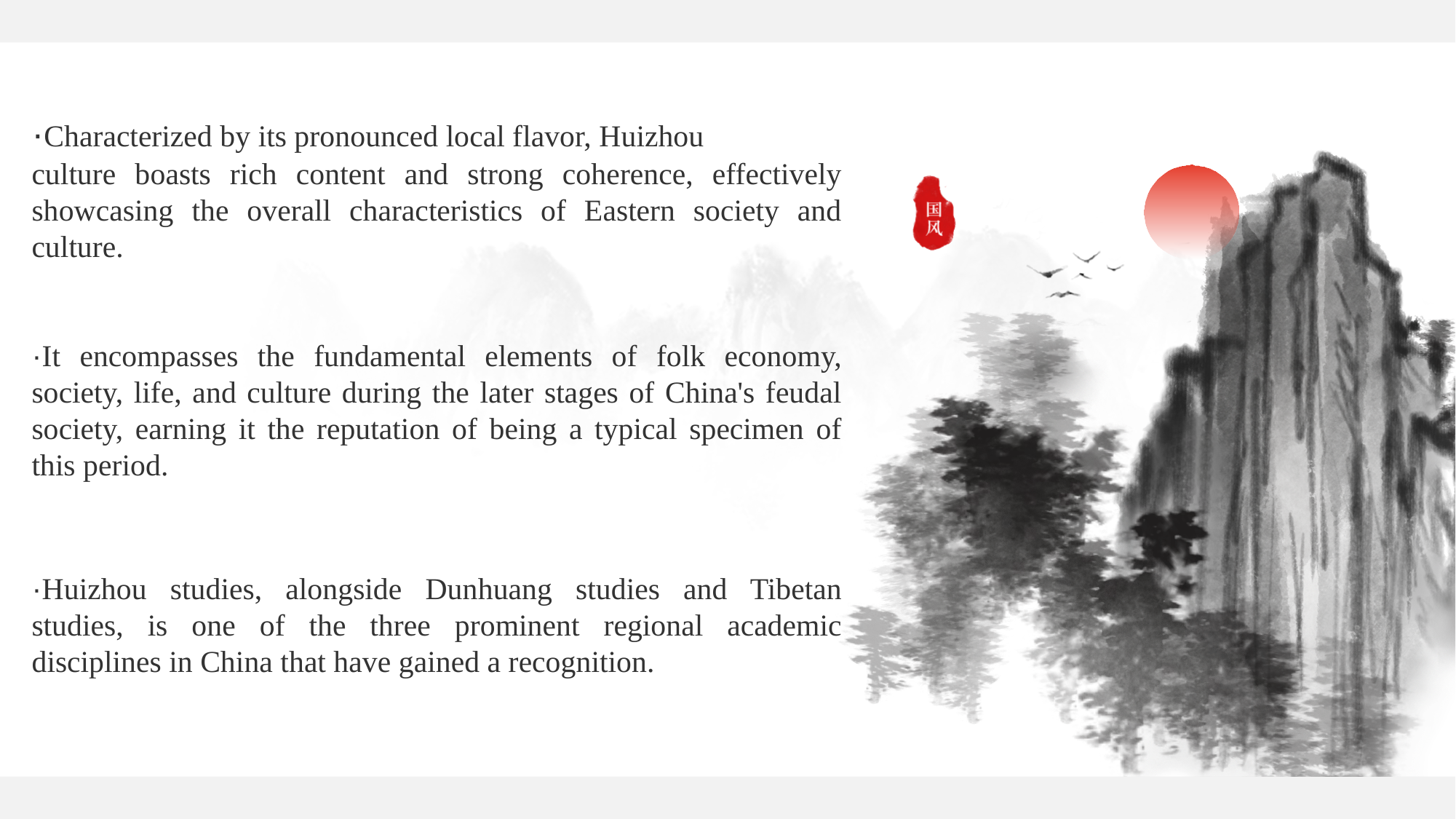

·Characterized by its pronounced local flavor, Huizhou
culture boasts rich content and strong coherence, effectively showcasing the overall characteristics of Eastern society and culture.

·It encompasses the fundamental elements of folk economy, society, life, and culture during the later stages of China's feudal society, earning it the reputation of being a typical specimen of this period.

·Huizhou studies, alongside Dunhuang studies and Tibetan studies, is one of the three prominent regional academic disciplines in China that have gained a recognition.